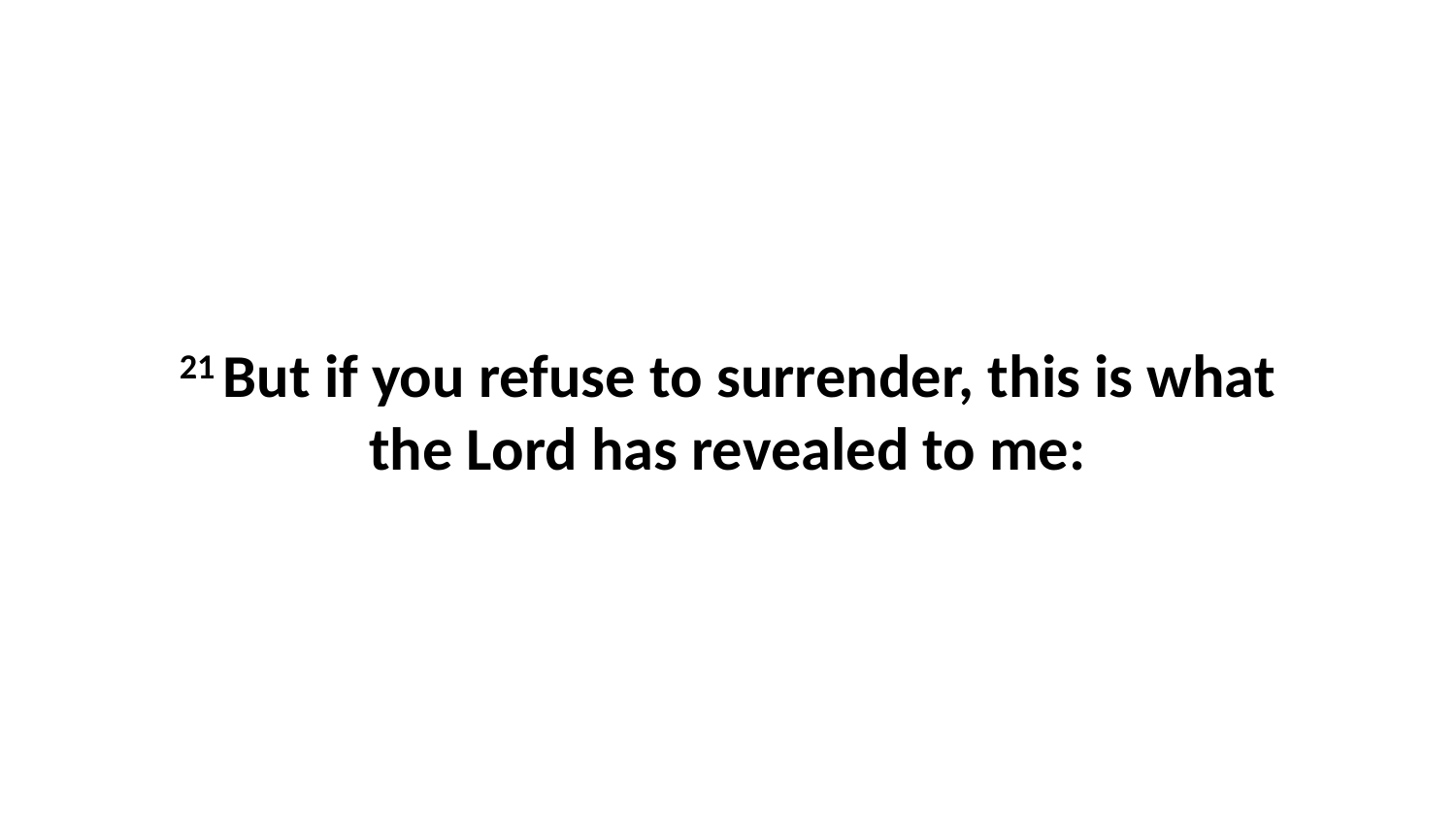

21 But if you refuse to surrender, this is what the Lord has revealed to me: